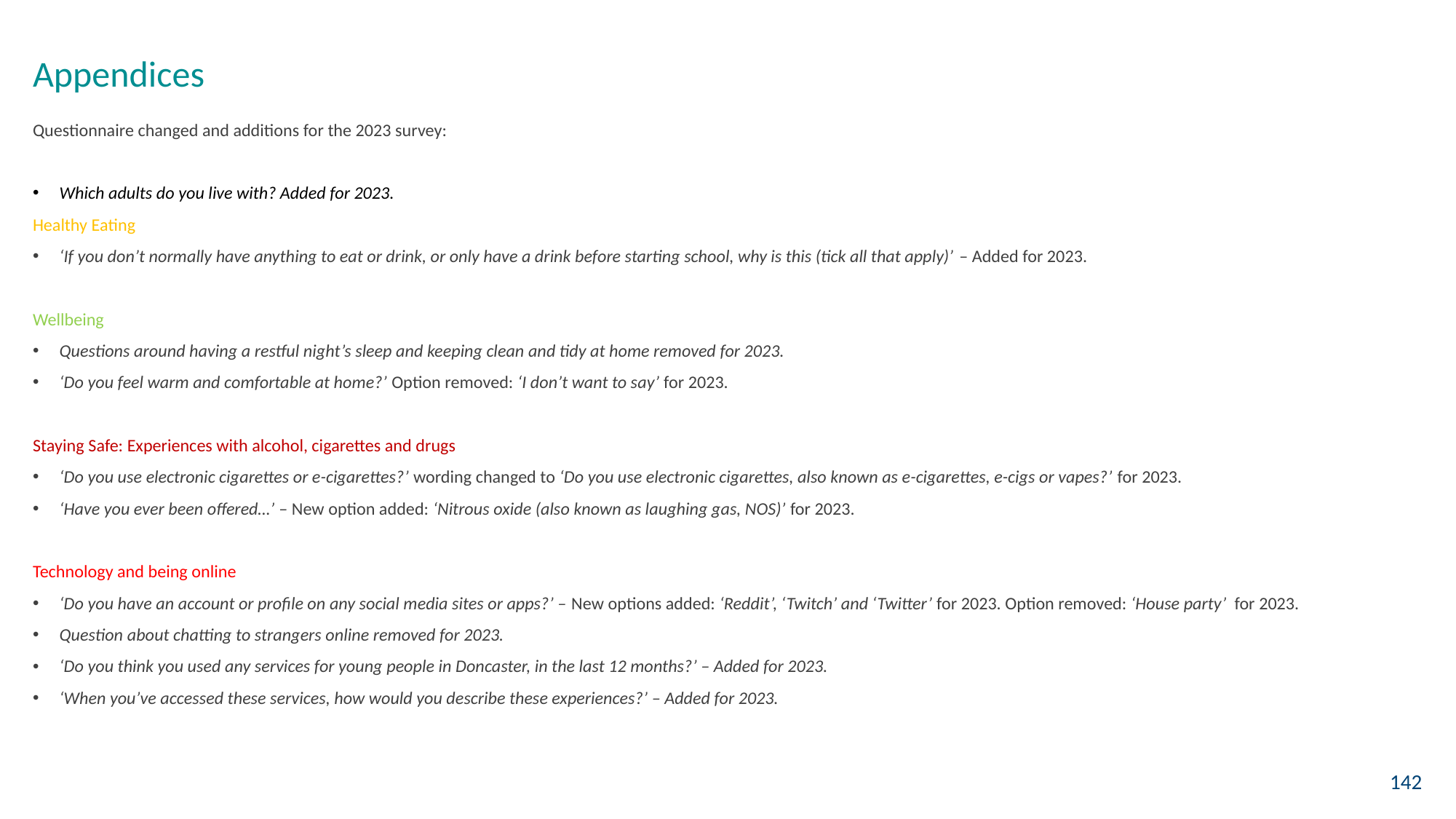

# Appendices
Questionnaire changed and additions for the 2023 survey:

Which adults do you live with? Added for 2023.
Healthy Eating
‘If you don’t normally have anything to eat or drink, or only have a drink before starting school, why is this (tick all that apply)’ – Added for 2023.

Wellbeing
Questions around having a restful night’s sleep and keeping clean and tidy at home removed for 2023.
‘Do you feel warm and comfortable at home?’ Option removed: ‘I don’t want to say’ for 2023.

Staying Safe: Experiences with alcohol, cigarettes and drugs
‘Do you use electronic cigarettes or e-cigarettes?’ wording changed to ‘Do you use electronic cigarettes, also known as e-cigarettes, e-cigs or vapes?’ for 2023.
‘Have you ever been offered…’ – New option added: ‘Nitrous oxide (also known as laughing gas, NOS)’ for 2023.

Technology and being online
‘Do you have an account or profile on any social media sites or apps?’ – New options added: ‘Reddit’, ‘Twitch’ and ‘Twitter’ for 2023. Option removed: ‘House party’  for 2023.
Question about chatting to strangers online removed for 2023.
‘Do you think you used any services for young people in Doncaster, in the last 12 months?’ – Added for 2023.
‘When you’ve accessed these services, how would you describe these experiences?’ – Added for 2023.